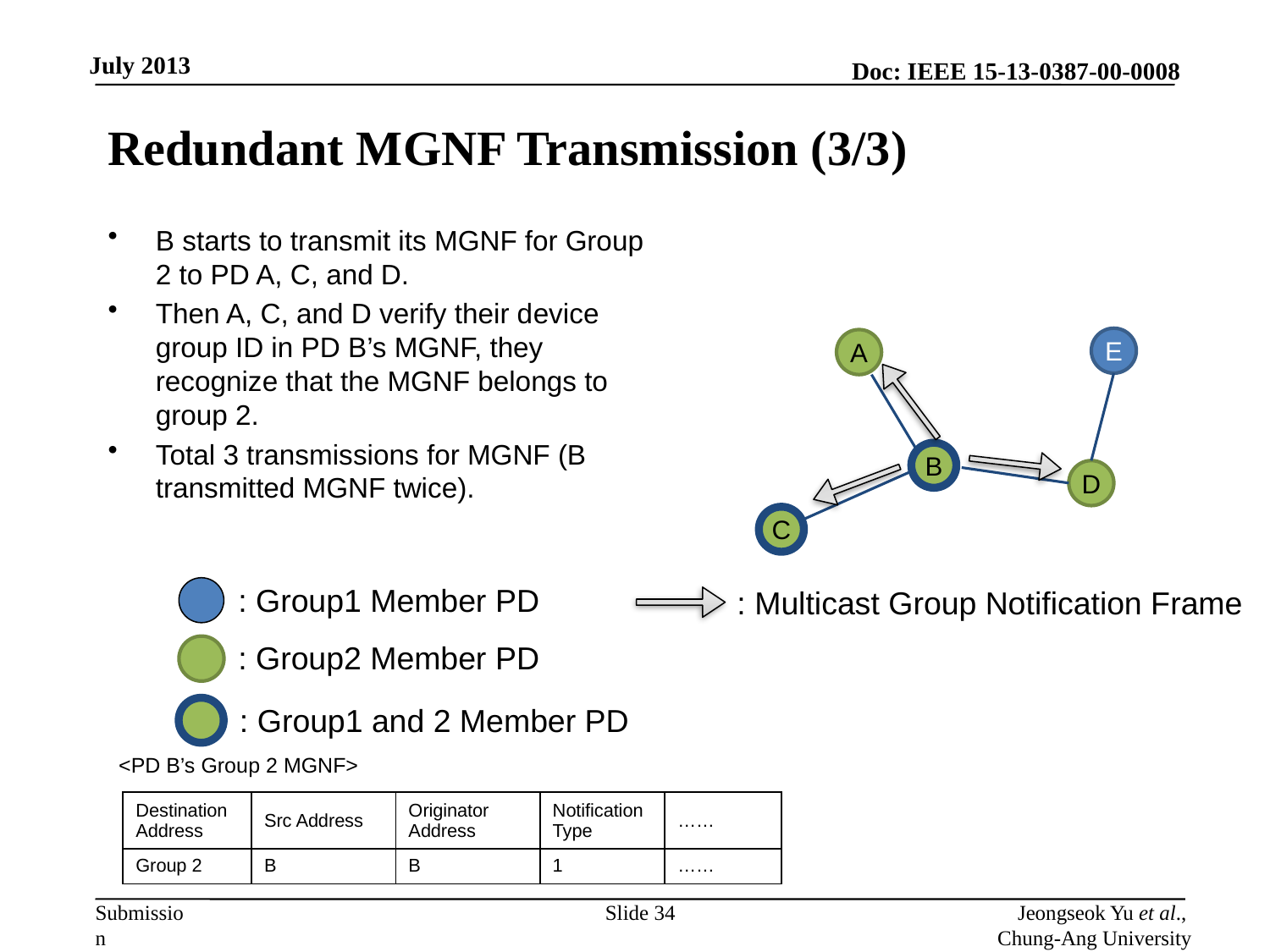

# Redundant MGNF Transmission (3/3)
B starts to transmit its MGNF for Group 2 to PD A, C, and D.
Then A, C, and D verify their device group ID in PD B’s MGNF, they recognize that the MGNF belongs to group 2.
Total 3 transmissions for MGNF (B transmitted MGNF twice).
E
A

B

D

C
: Group1 Member PD
: Multicast Group Notification Frame

: Group2 Member PD

: Group1 and 2 Member PD

<PD B’s Group 2 MGNF>
| Destination Address | Src Address | Originator Address | Notification Type | …… |
| --- | --- | --- | --- | --- |
| Group 2 | B | B | 1 | …… |
Slide 34